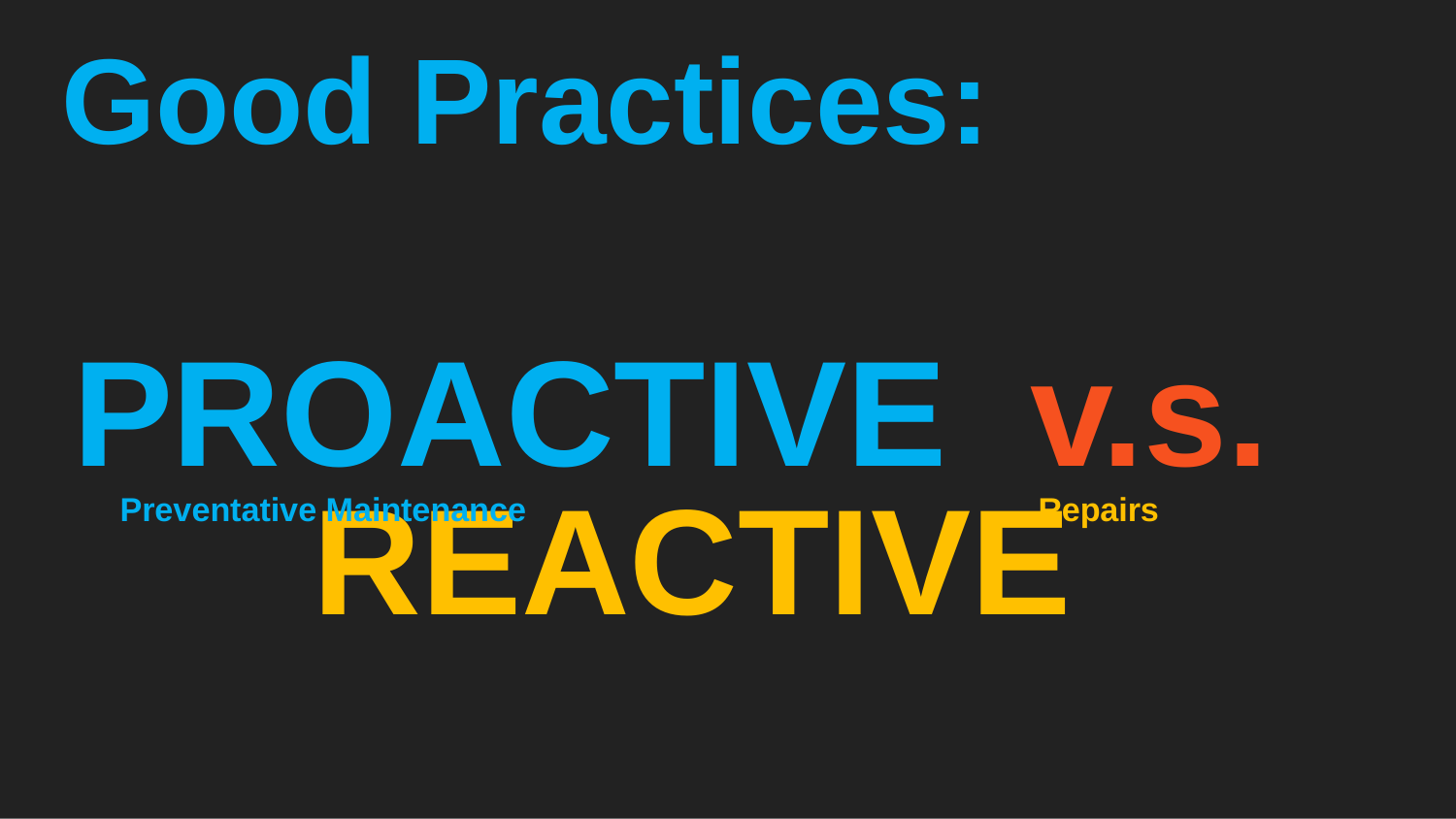

Good Practices:
PROACTIVE  v.s.  REACTIVE
Repairs
Preventative Maintenance